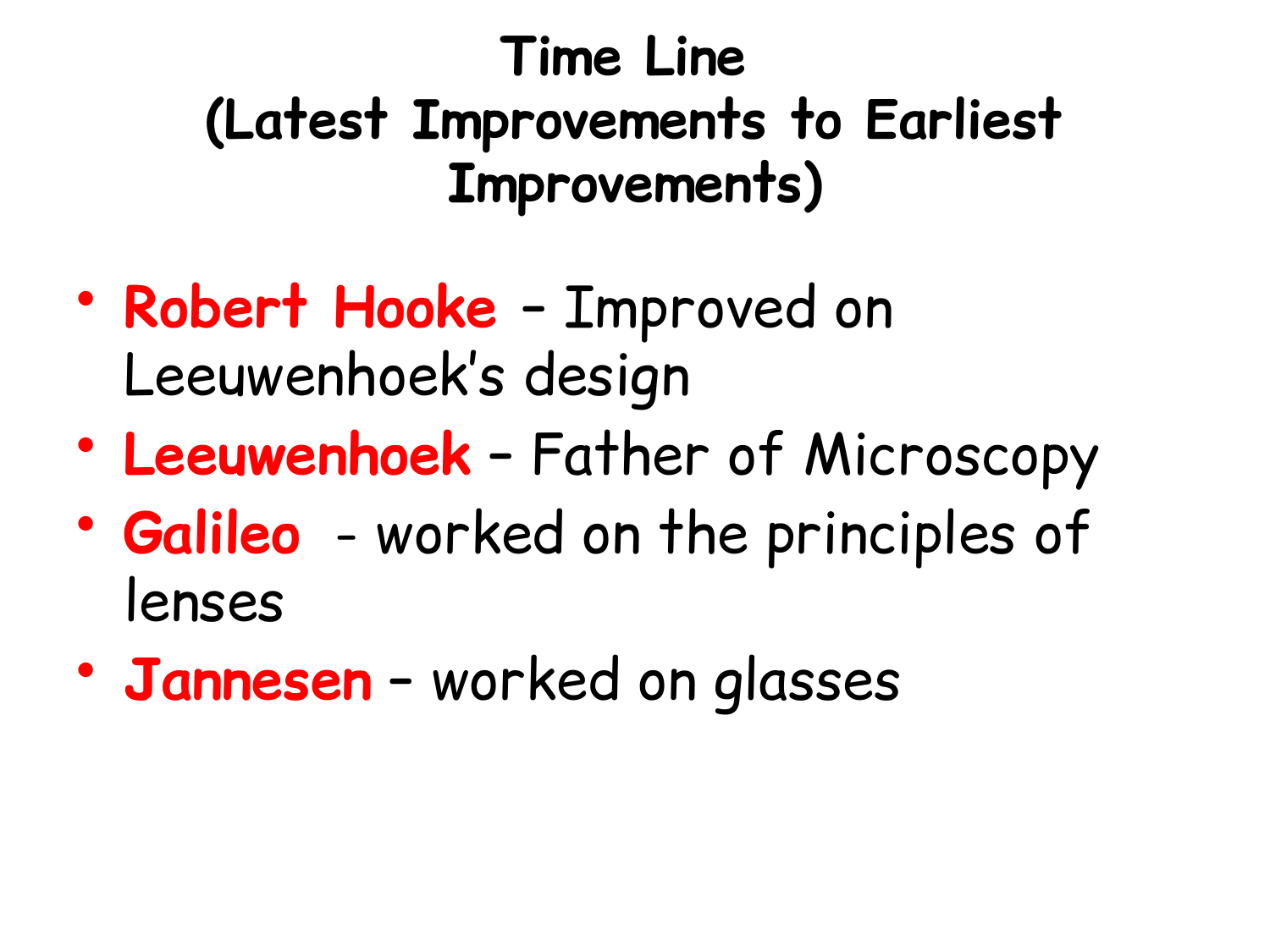

# Time Line (Latest Improvements to Earliest Improvements)
Robert Hooke – Improved on Leeuwenhoek’s design
Leeuwenhoek – Father of Microscopy
Galileo  - worked on the principles of lenses
Jannesen – worked on glasses